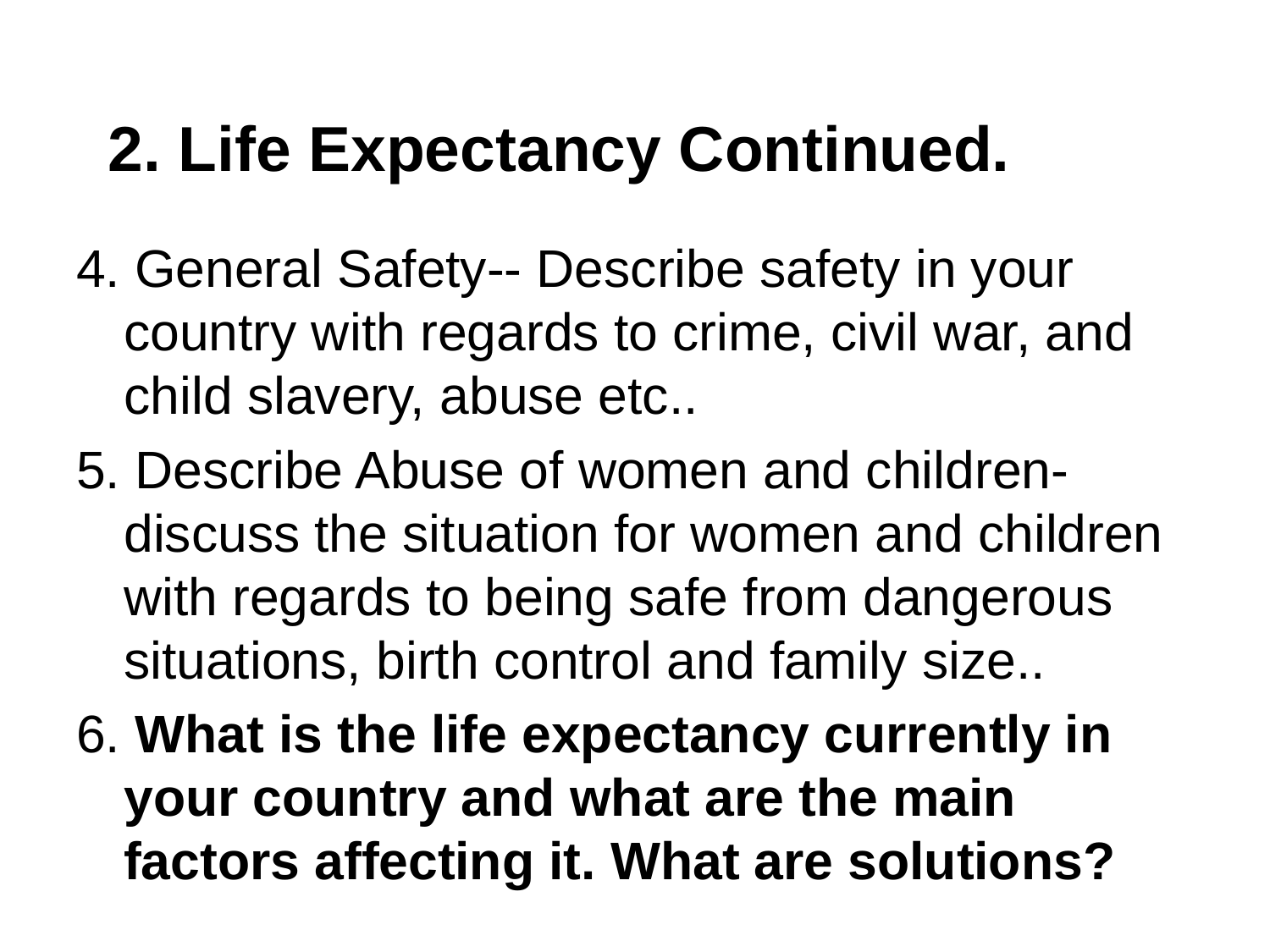

# 2. Life Expectancy Continued.
4. General Safety-- Describe safety in your country with regards to crime, civil war, and child slavery, abuse etc..
5. Describe Abuse of women and children- discuss the situation for women and children with regards to being safe from dangerous situations, birth control and family size..
6. What is the life expectancy currently in your country and what are the main factors affecting it. What are solutions?